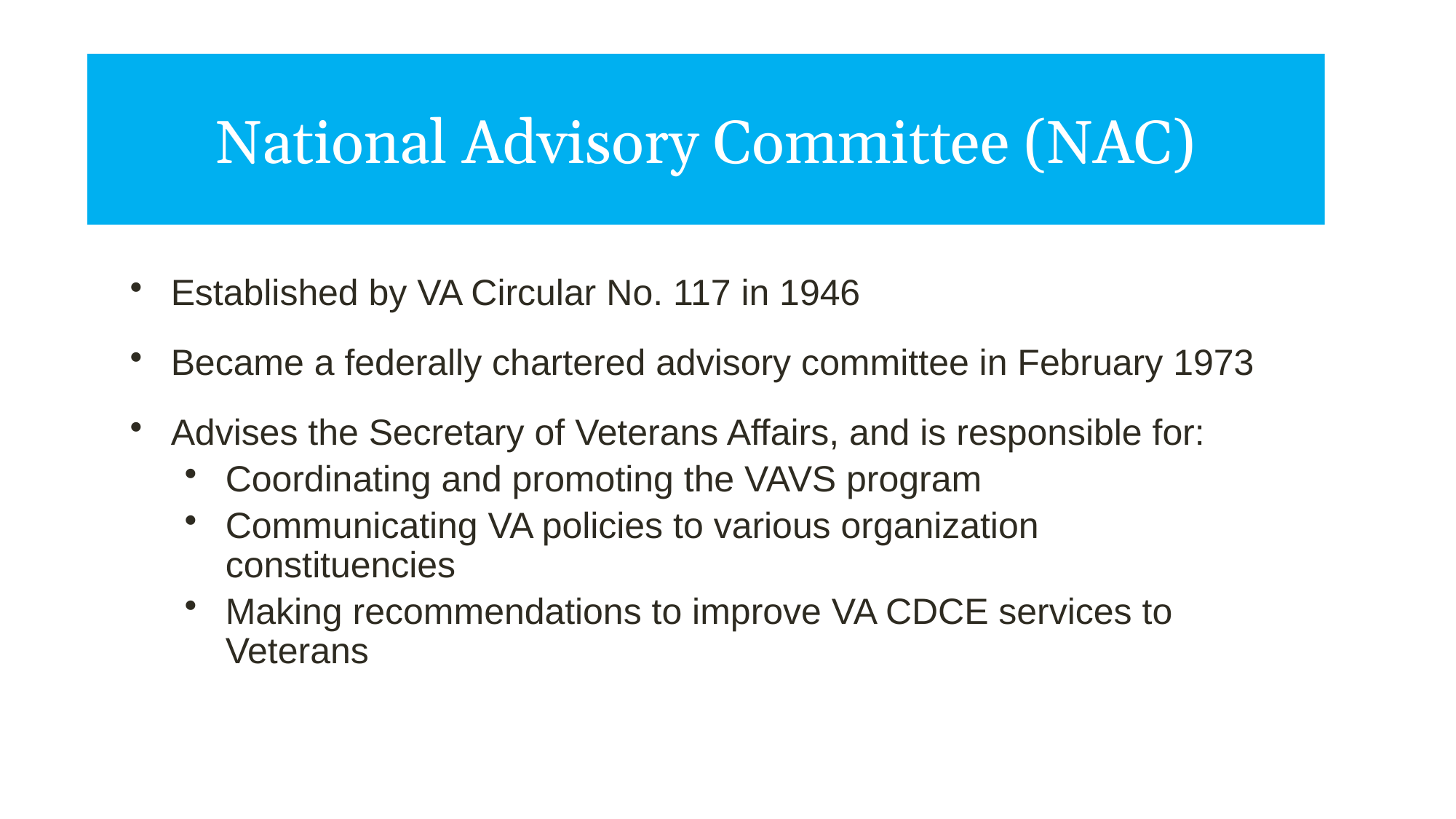

National Advisory Committee (NAC)

Established by VA Circular No. 117 in 1946

Became a federally chartered advisory committee in February 1973

Advises the Secretary of Veterans Affairs, and is responsible for:
Coordinating and promoting the VAVS program
Communicating VA policies to various organization constituencies
Making recommendations to improve VA CDCE services to Veterans